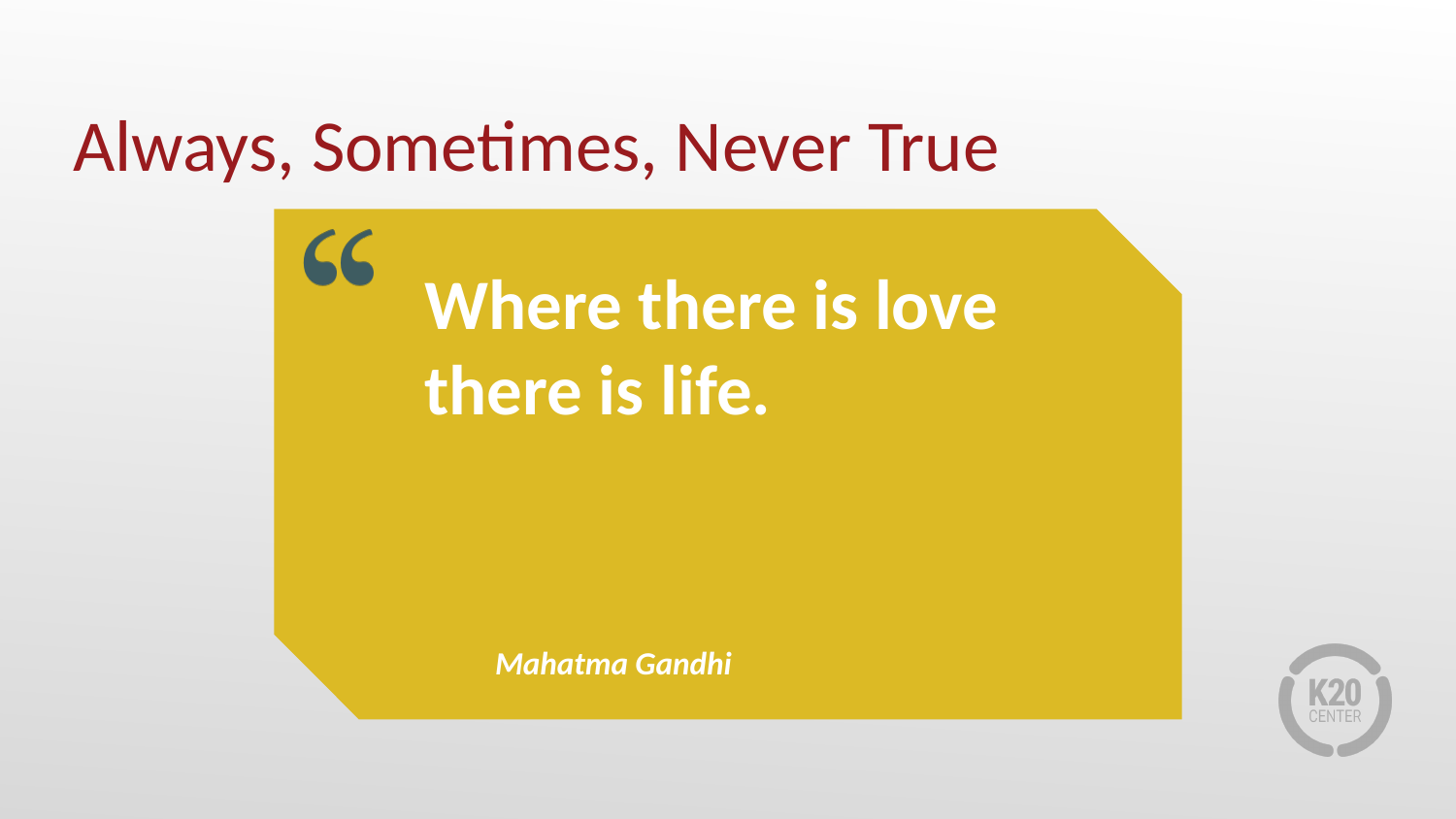

# Always, Sometimes, Never True
Where there is love there is life.

Mahatma Gandhi